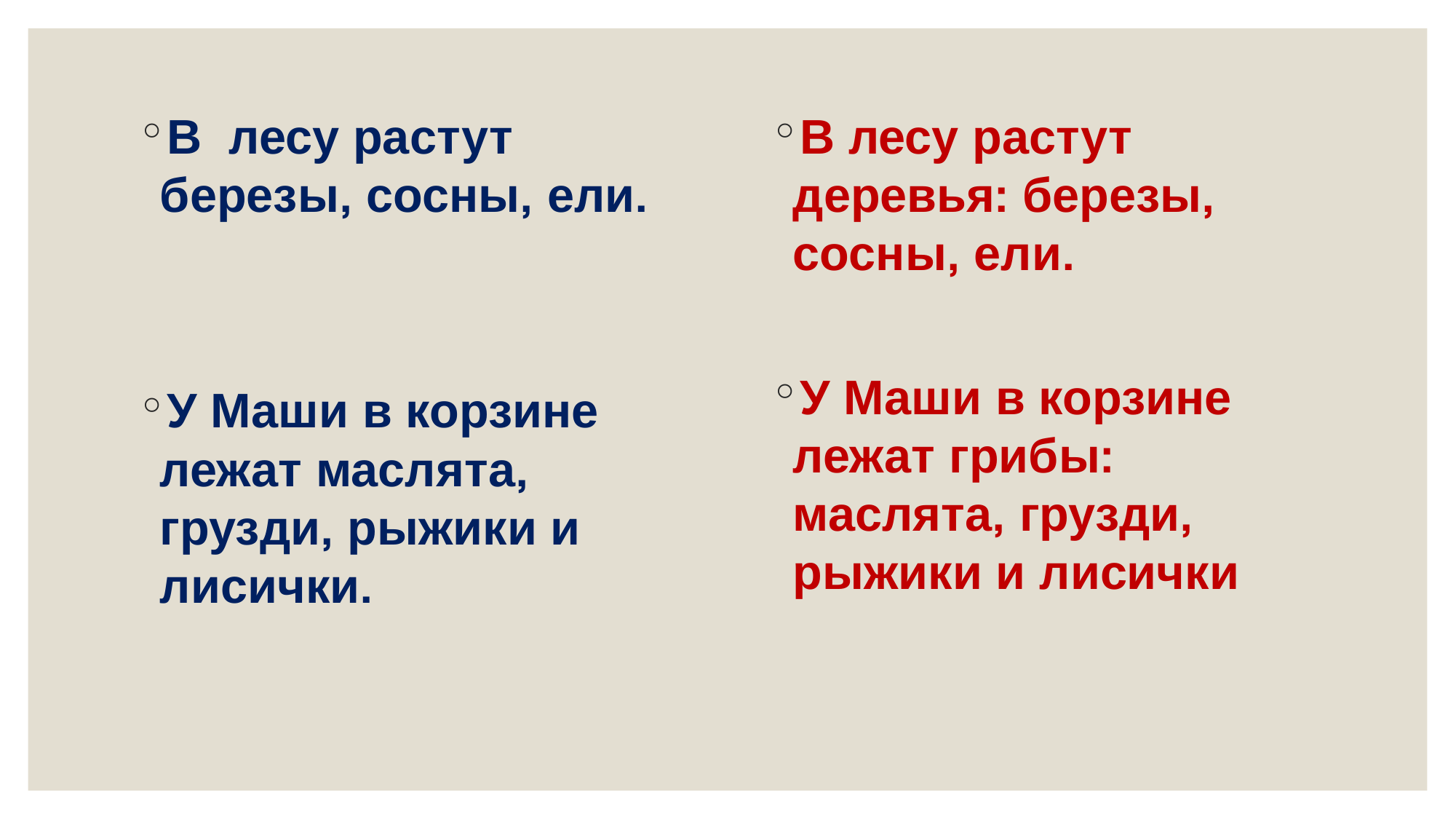

В  лесу растут березы, сосны, ели.

У Маши в корзине лежат маслята, грузди, рыжики и лисички.
В лесу растут деревья: березы, сосны, ели.

У Маши в корзине лежат грибы: маслята, грузди, рыжики и лисички